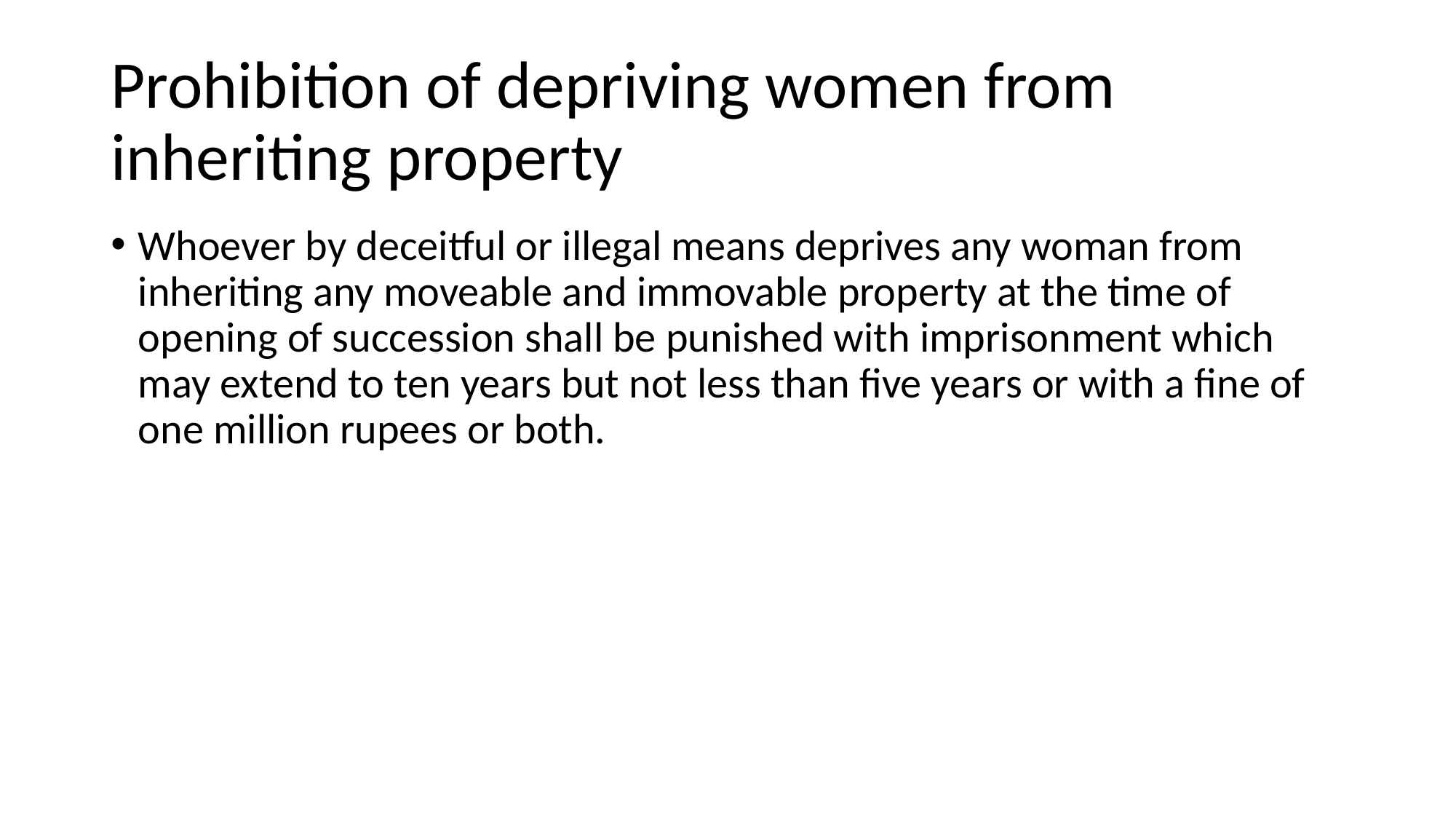

# Prohibition of depriving women from inheriting property
Whoever by deceitful or illegal means deprives any woman from inheriting any moveable and immovable property at the time of opening of succession shall be punished with imprisonment which may extend to ten years but not less than five years or with a fine of one million rupees or both.